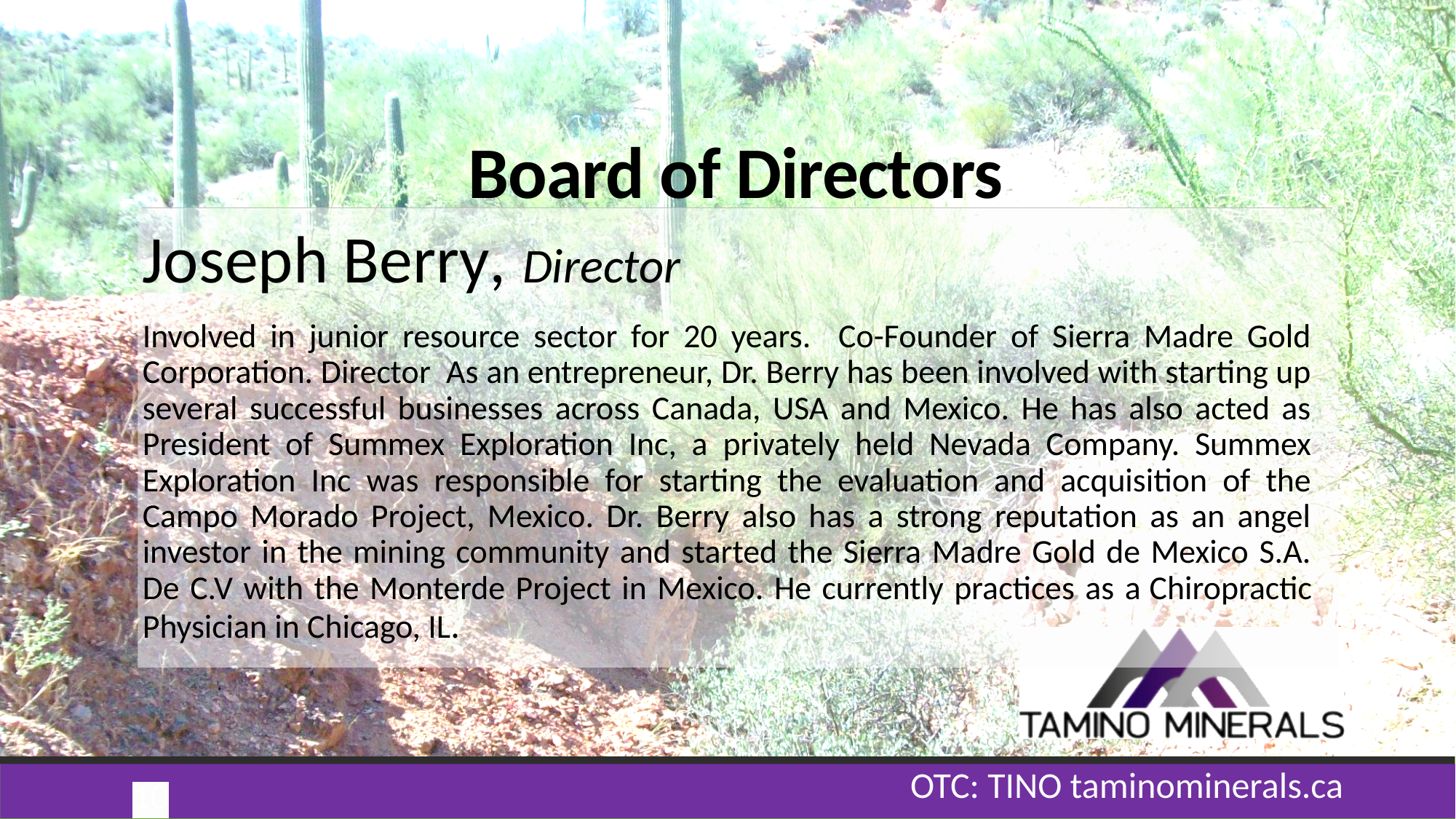

# Board of Directors
Joseph Berry, Director
Involved in junior resource sector for 20 years.  Co-Founder of Sierra Madre Gold Corporation. Director  As an entrepreneur, Dr. Berry has been involved with starting up several successful businesses across Canada, USA and Mexico. He has also acted as President of Summex Exploration Inc, a privately held Nevada Company. Summex Exploration Inc was responsible for starting the evaluation and acquisition of the Campo Morado Project, Mexico. Dr. Berry also has a strong reputation as an angel investor in the mining community and started the Sierra Madre Gold de Mexico S.A. De C.V with the Monterde Project in Mexico. He currently practices as a Chiropractic Physician in Chicago, IL.